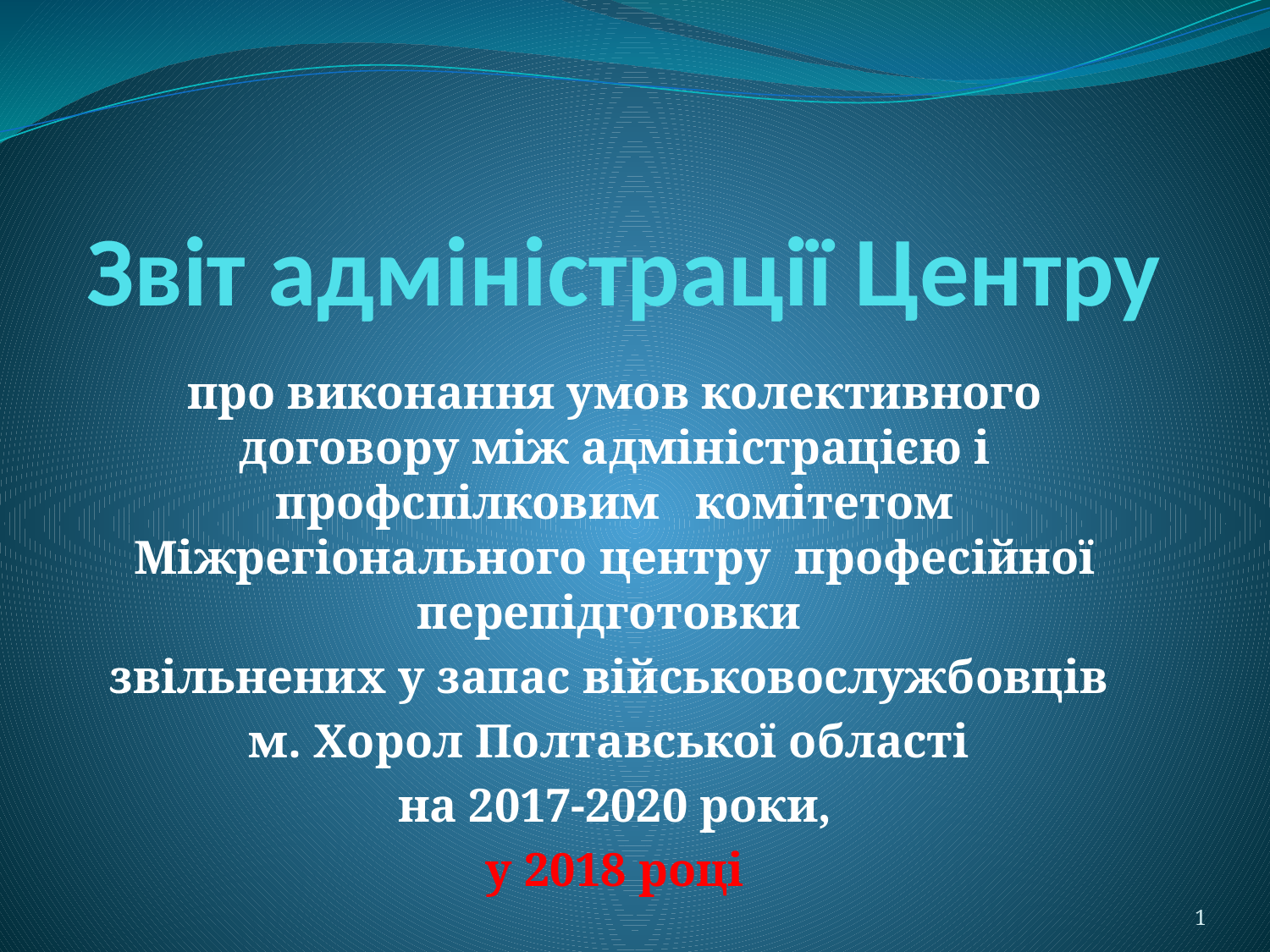

# Звіт адміністрації Центру
про виконання умов колективного договору між адміністрацією і профспілковим   комітетом Міжрегіонального центру  професійної перепідготовки
звільнених у запас військовослужбовців
м. Хорол Полтавської області
на 2017-2020 роки,
у 2018 році

1